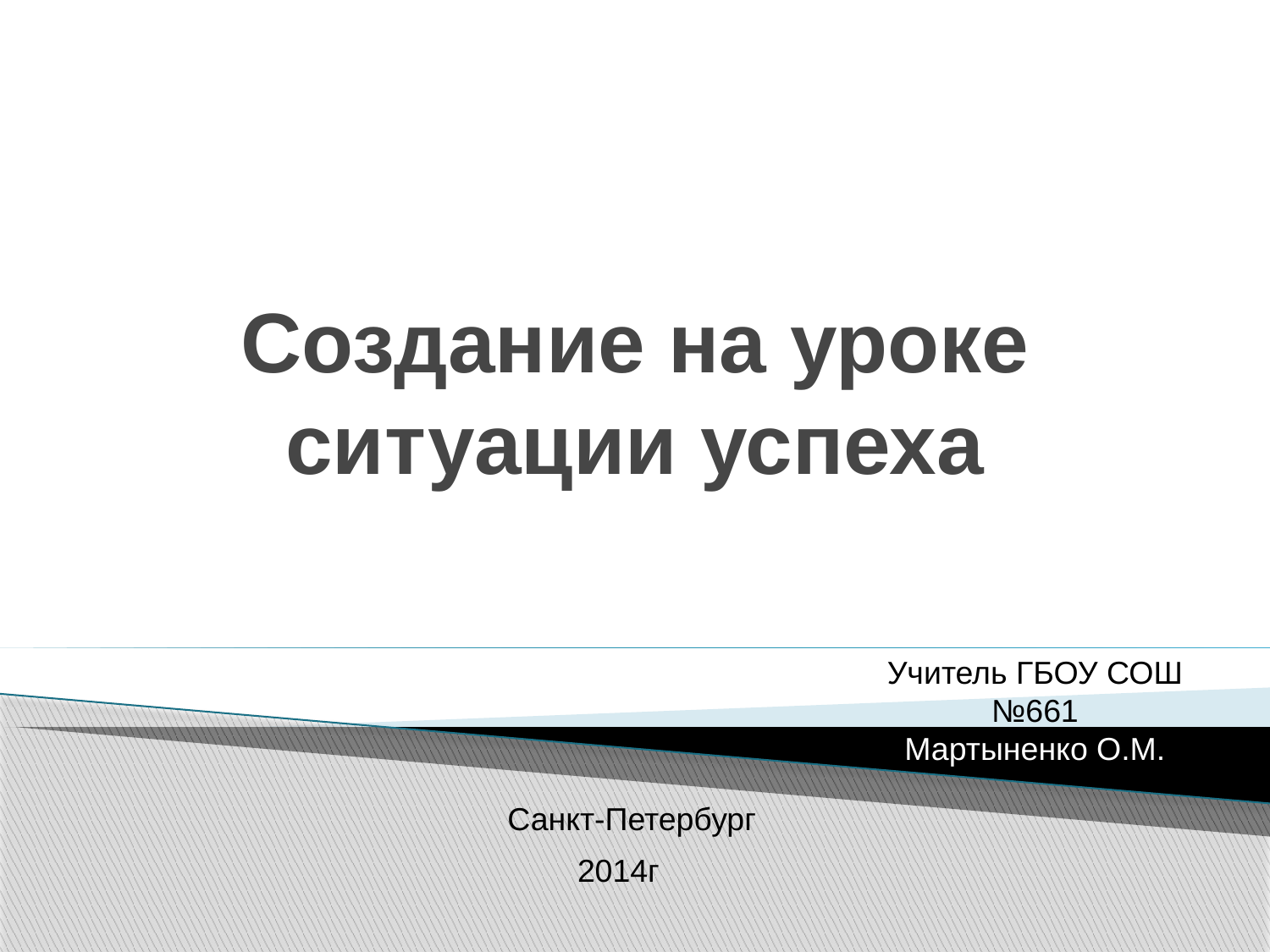

# Создание на уроке ситуации успеха
Учитель ГБОУ СОШ №661
Мартыненко О.М.
Санкт-Петербург
2014г